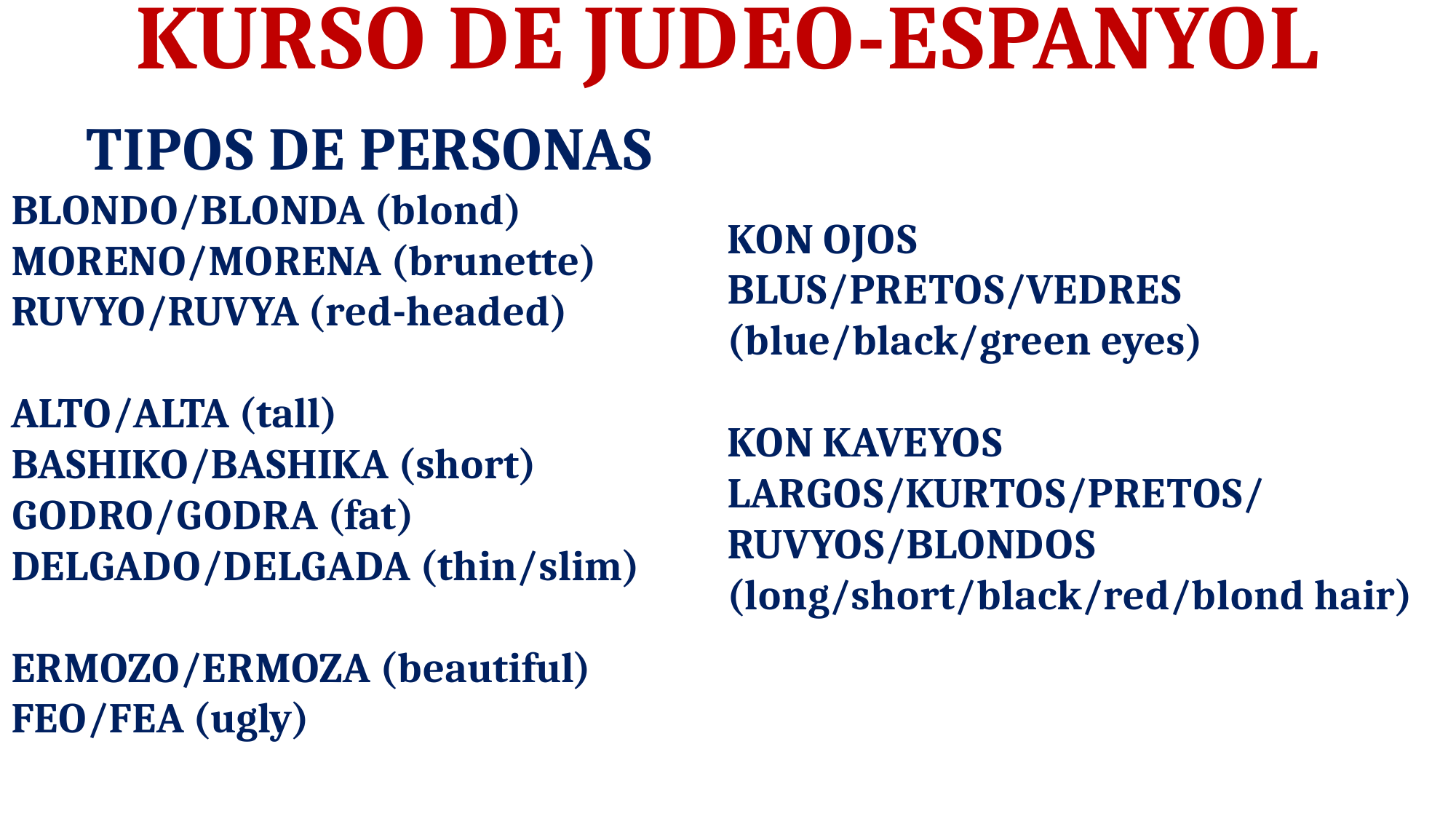

# KURSO DE JUDEO-ESPANYOL
TIPOS DE PERSONAS
BLONDO/BLONDA (blond)
MORENO/MORENA (brunette)
RUVYO/RUVYA (red-headed)

ALTO/ALTA (tall)
BASHIKO/BASHIKA (short)
GODRO/GODRA (fat)
DELGADO/DELGADA (thin/slim)

ERMOZO/ERMOZA (beautiful)
FEO/FEA (ugly)

KON OJOS
BLUS/PRETOS/VEDRES
(blue/black/green eyes)

KON KAVEYOS
LARGOS/KURTOS/PRETOS/RUVYOS/BLONDOS
(long/short/black/red/blond hair)